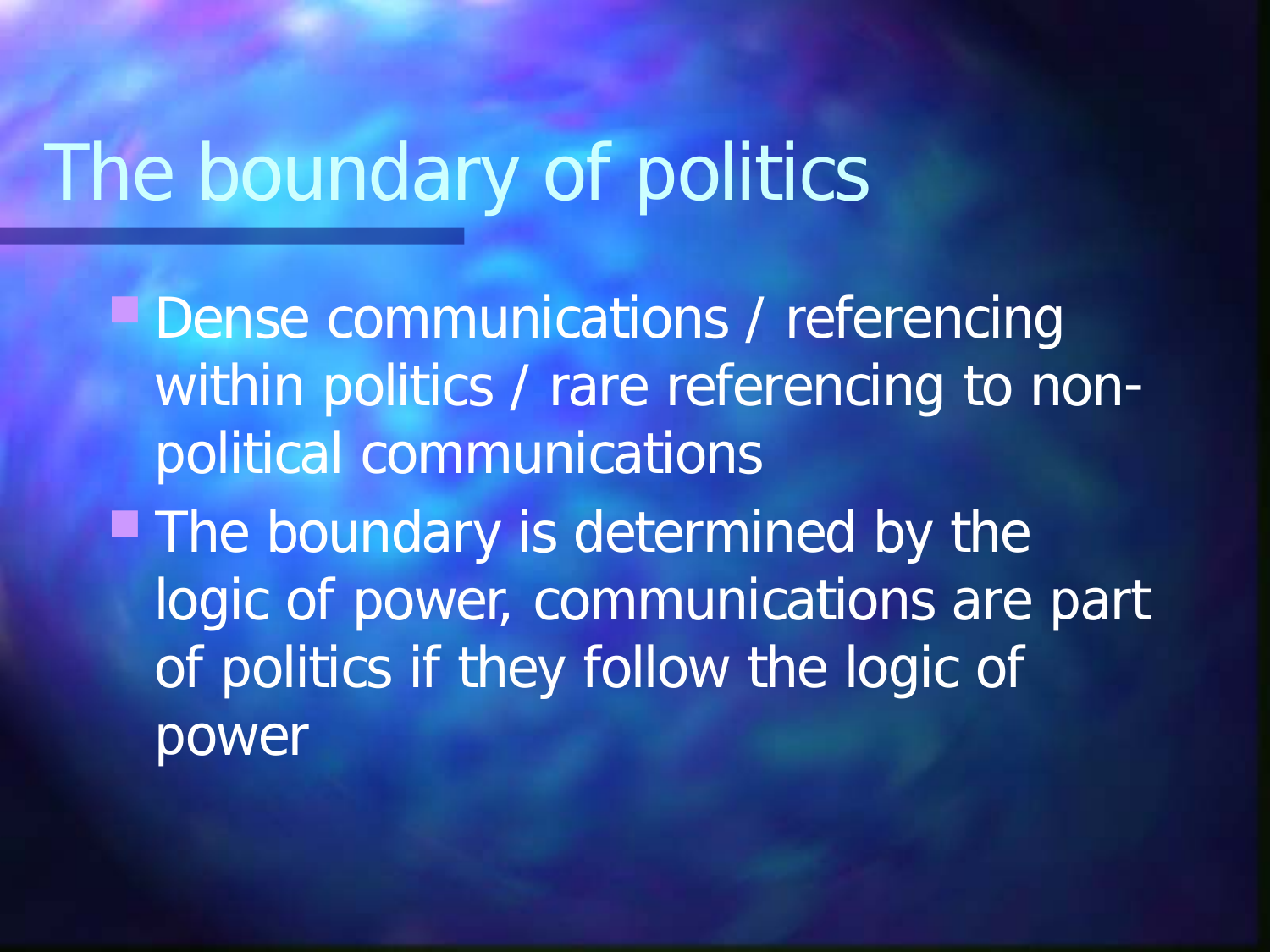

# The boundary of politics
Dense communications / referencing within politics / rare referencing to non-political communications
The boundary is determined by the logic of power, communications are part of politics if they follow the logic of power